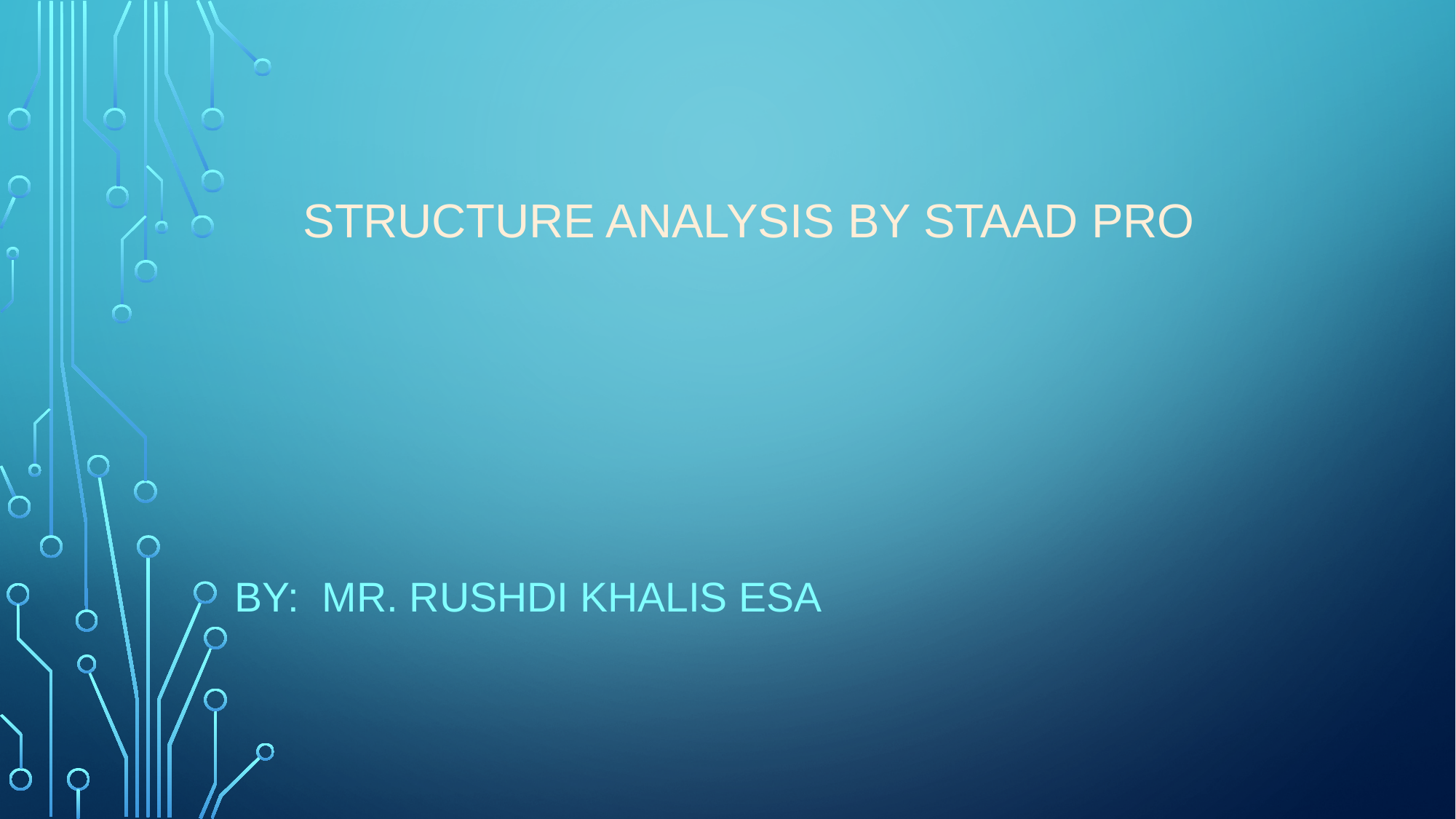

#
Structure Analysis by staad pro

By:  mr. rushdi khalis esa